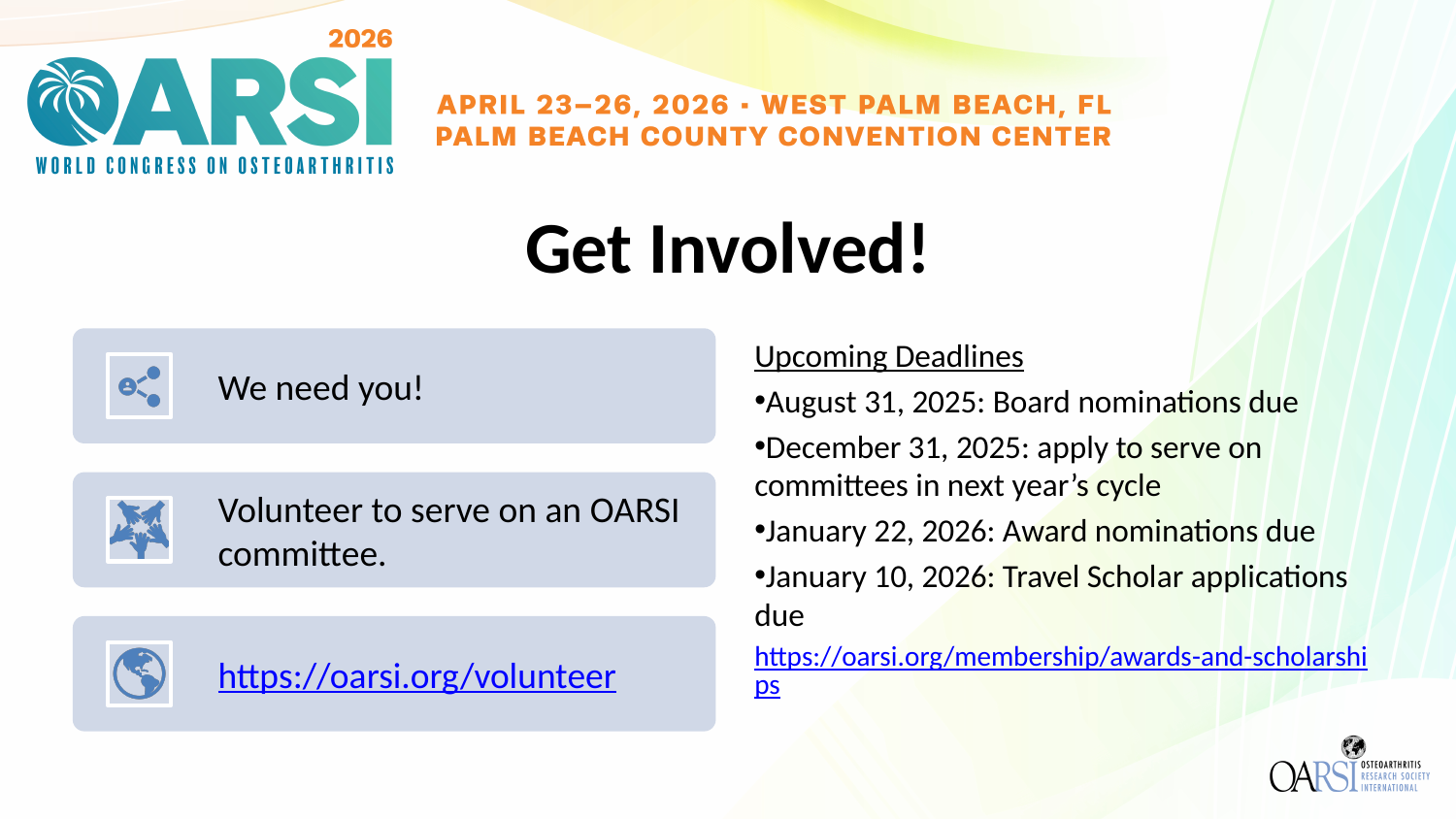

# Get Involved!
Upcoming Deadlines
August 31, 2025: Board nominations due
December 31, 2025: apply to serve on committees in next year’s cycle
January 22, 2026: Award nominations due
January 10, 2026: Travel Scholar applications due
https://oarsi.org/membership/awards-and-scholarships
We need you!
Volunteer to serve on an OARSI committee.
https://oarsi.org/volunteer